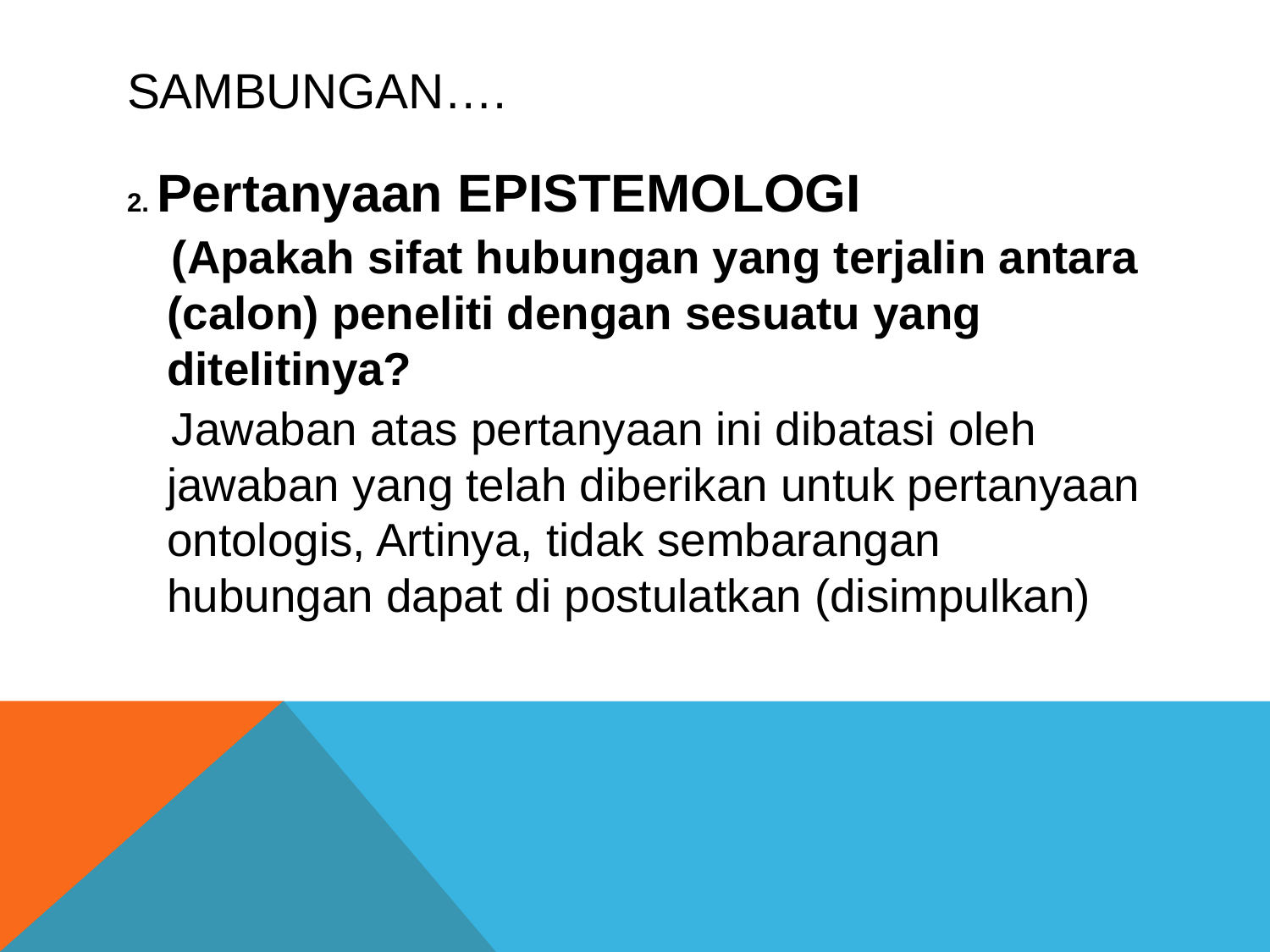

# Sambungan….
2. Pertanyaan EPISTEMOLOGI
(Apakah sifat hubungan yang terjalin antara (calon) peneliti dengan sesuatu yang ditelitinya?
Jawaban atas pertanyaan ini dibatasi oleh jawaban yang telah diberikan untuk pertanyaan ontologis, Artinya, tidak sembarangan hubungan dapat di postulatkan (disimpulkan)